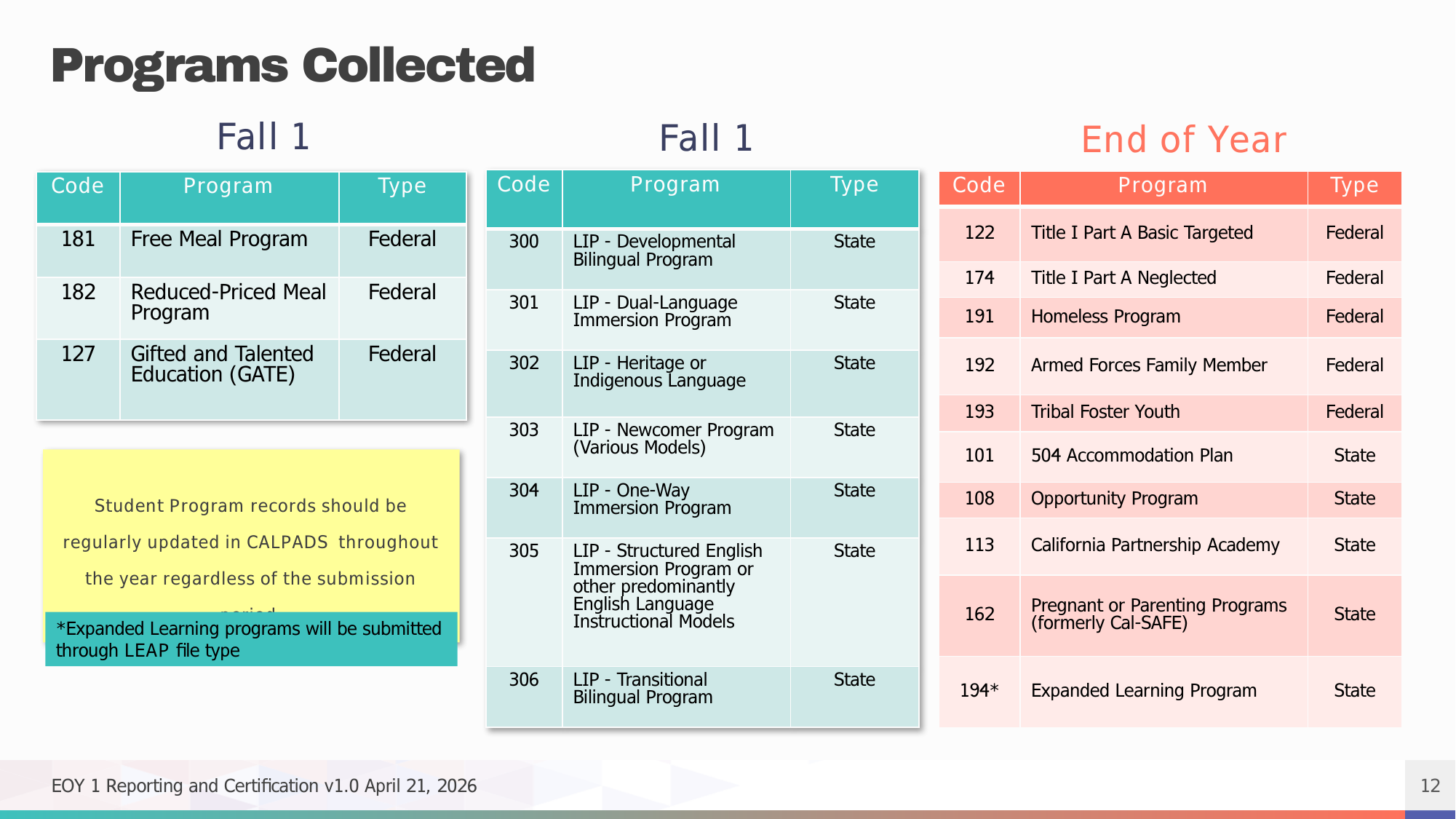

# Programs Collected
Fall 1
Fall 1
End of Year
| Code | Program | Type |
| --- | --- | --- |
| 300 | LIP - Developmental Bilingual Program | State |
| 301 | LIP - Dual-Language Immersion Program | State |
| 302 | LIP - Heritage or Indigenous Language | State |
| 303 | LIP - Newcomer Program (Various Models) | State |
| 304 | LIP - One-Way Immersion Program | State |
| 305 | LIP - Structured English Immersion Program or other predominantly English Language Instructional Models | State |
| 306 | LIP - Transitional Bilingual Program | State |
| Code | Program | Type |
| --- | --- | --- |
| 122 | Title I Part A Basic Targeted | Federal |
| 174 | Title I Part A Neglected | Federal |
| 191 | Homeless Program | Federal |
| 192 | Armed Forces Family Member | Federal |
| 193 | Tribal Foster Youth | Federal |
| 101 | 504 Accommodation Plan | State |
| 108 | Opportunity Program | State |
| 113 | California Partnership Academy | State |
| 162 | Pregnant or Parenting Programs (formerly Cal-SAFE) | State |
| 194\* | Expanded Learning Program | State |
| Code | Program | Type |
| --- | --- | --- |
| 181 | Free Meal Program | Federal |
| 182 | Reduced-Priced Meal Program | Federal |
| 127 | Gifted and Talented Education (GATE) | Federal |

Student Program records should be regularly updated in CALPADS  throughout the year regardless of the submission period.
*Expanded Learning programs will be submitted through LEAP file type
EOY 1 Reporting and Certification v1.0 April 21, 2026
12